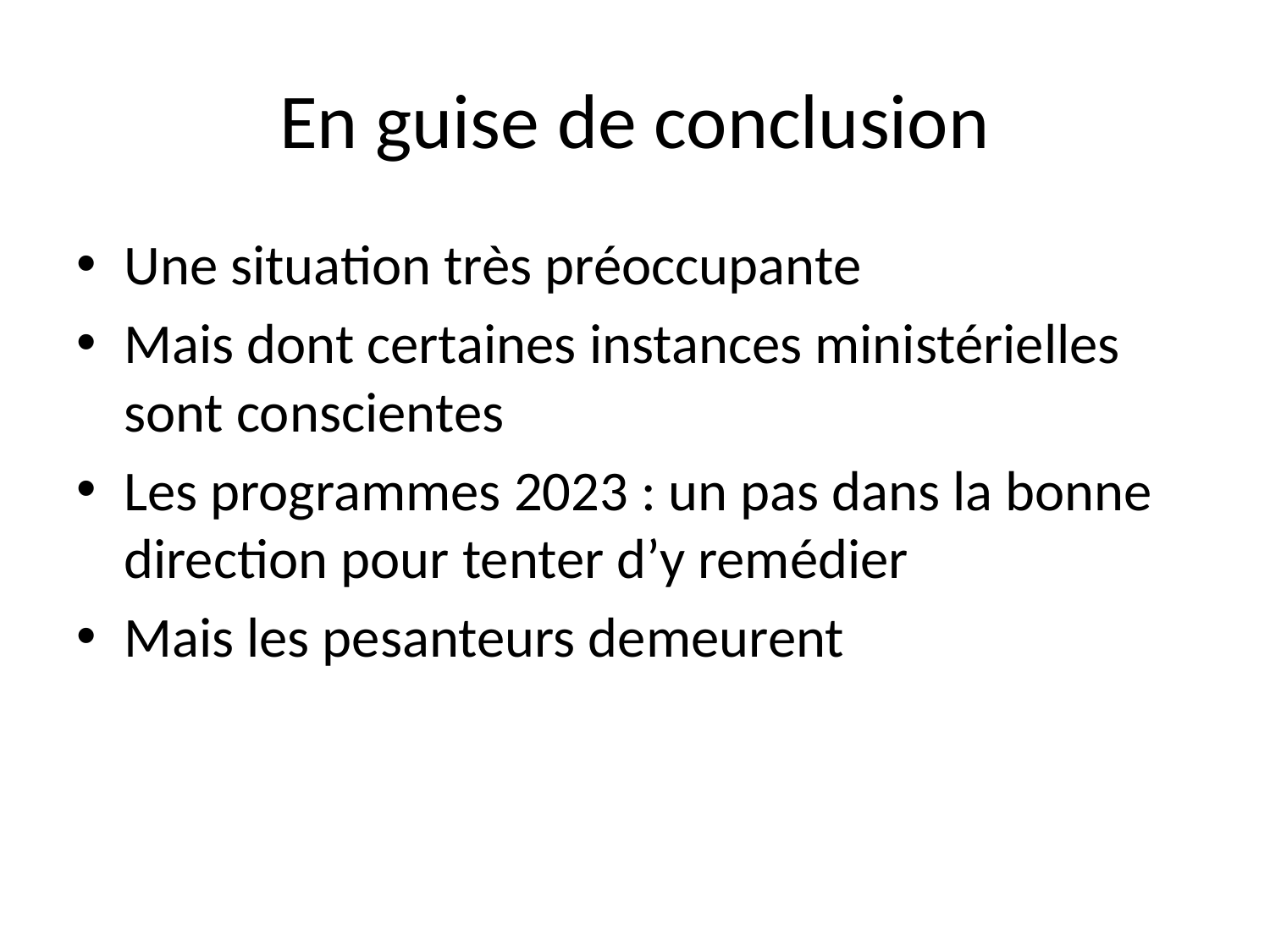

# En guise de conclusion
Une situation très préoccupante
Mais dont certaines instances ministérielles sont conscientes
Les programmes 2023 : un pas dans la bonne direction pour tenter d’y remédier
Mais les pesanteurs demeurent